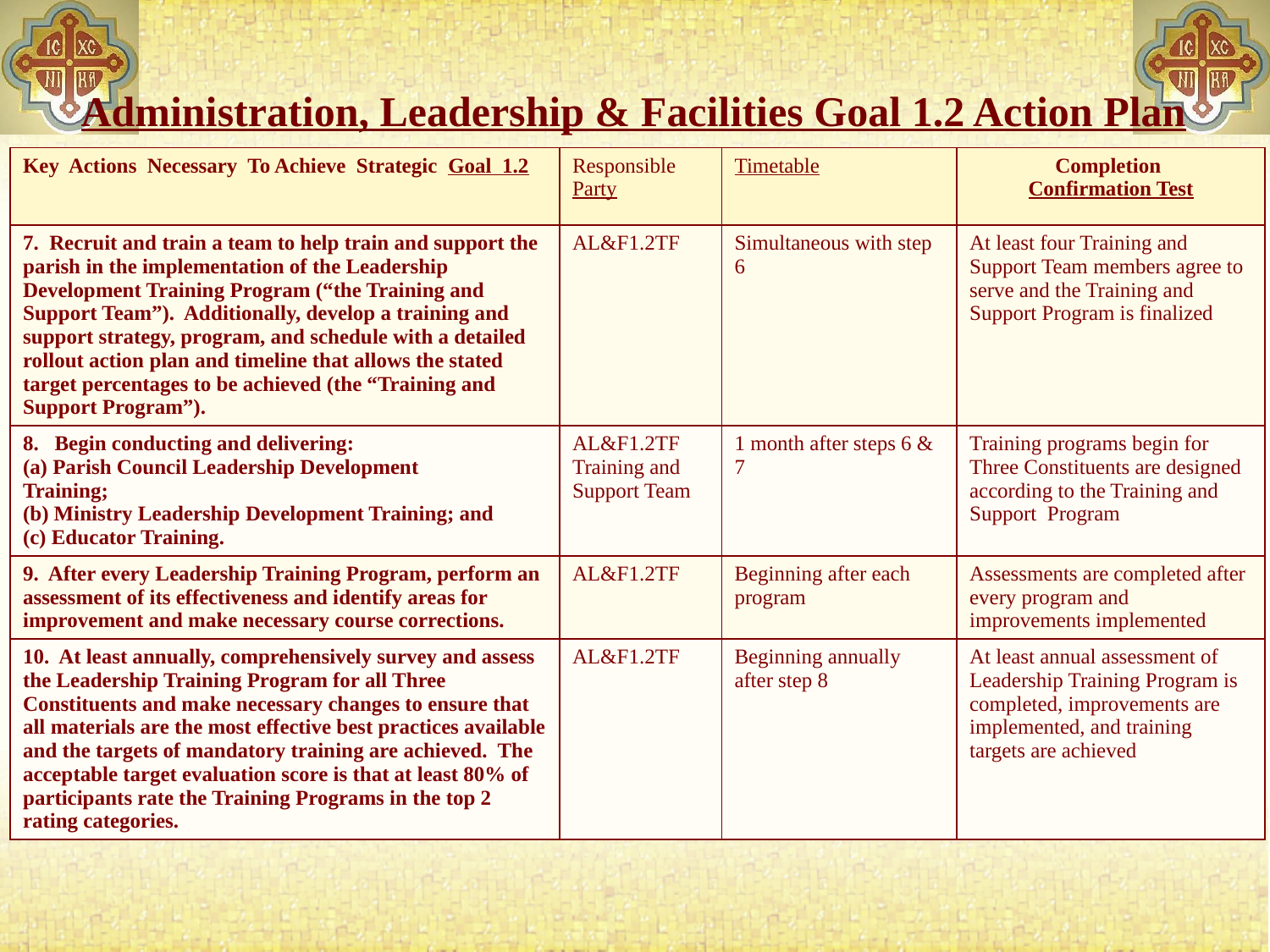

# Administration, Leadership & Facilities Goal 1.2 Action Plan
| Key Actions Necessary To Achieve Strategic Goal 1.2 | Responsible Party | Timetable | Completion Confirmation Test |
| --- | --- | --- | --- |
| 7. Recruit and train a team to help train and support the parish in the implementation of the Leadership Development Training Program (“the Training and Support Team”). Additionally, develop a training and support strategy, program, and schedule with a detailed rollout action plan and timeline that allows the stated target percentages to be achieved (the “Training and Support Program”). | AL&F1.2TF | Simultaneous with step 6 | At least four Training and Support Team members agree to serve and the Training and Support Program is finalized |
| Begin conducting and delivering: (a) Parish Council Leadership Development Training; (b) Ministry Leadership Development Training; and (c) Educator Training. | AL&F1.2TF Training and Support Team | 1 month after steps 6 & 7 | Training programs begin for Three Constituents are designed according to the Training and Support Program |
| 9. After every Leadership Training Program, perform an assessment of its effectiveness and identify areas for improvement and make necessary course corrections. | AL&F1.2TF | Beginning after each program | Assessments are completed after every program and improvements implemented |
| 10. At least annually, comprehensively survey and assess the Leadership Training Program for all Three Constituents and make necessary changes to ensure that all materials are the most effective best practices available and the targets of mandatory training are achieved. The acceptable target evaluation score is that at least 80% of participants rate the Training Programs in the top 2 rating categories. | AL&F1.2TF | Beginning annually after step 8 | At least annual assessment of Leadership Training Program is completed, improvements are implemented, and training targets are achieved |